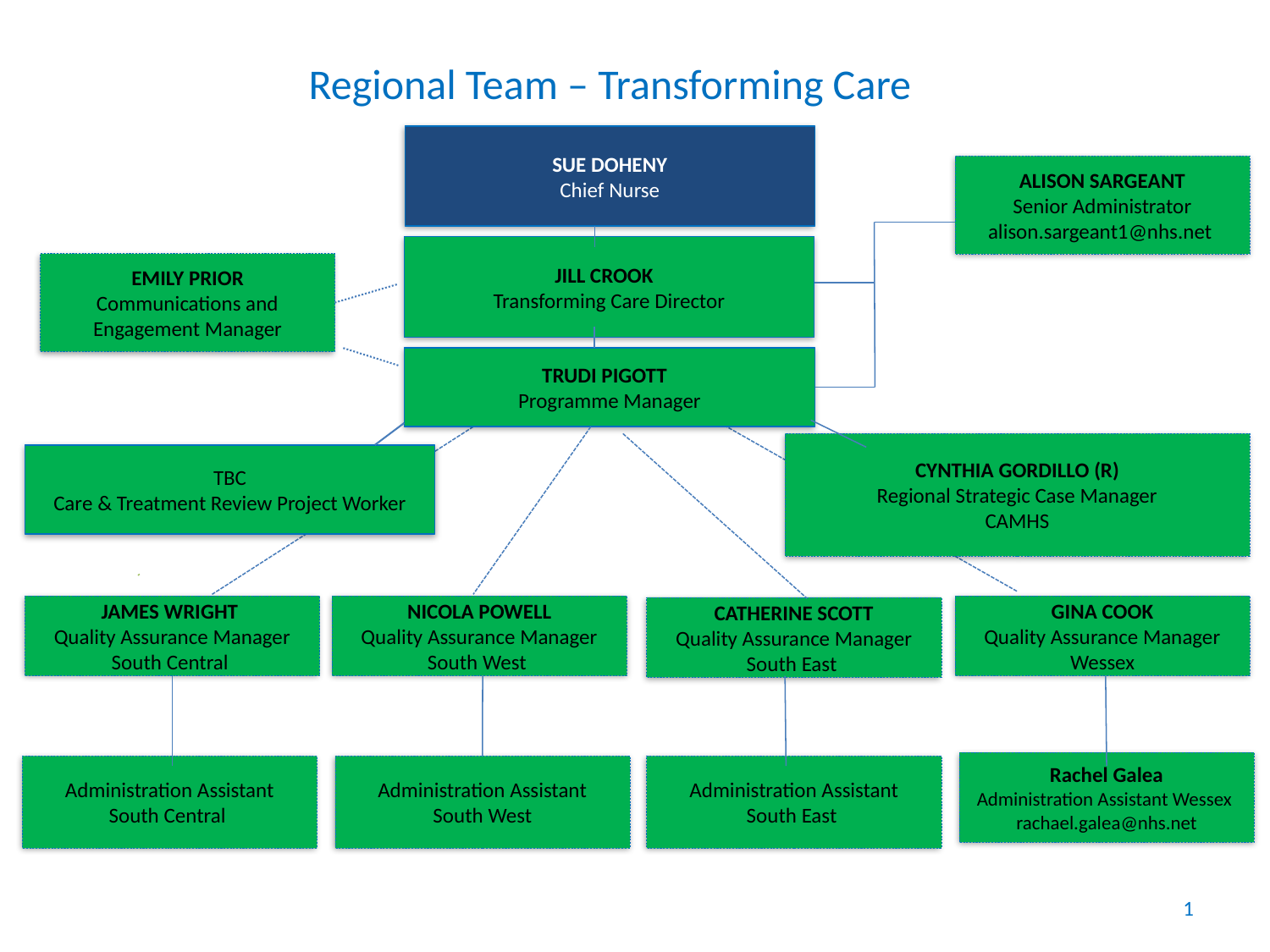

# Regional Team – Transforming Care

SUE DOHENY
Chief Nurse

ALISON SARGEANT
Senior Administrator
alison.sargeant1@nhs.net
JILL CROOK
Transforming Care Director
EMILY PRIOR
Communications and Engagement Manager
TRUDI PIGOTT
Programme Manager

CYNTHIA GORDILLO (R)
Regional Strategic Case Manager
CAMHS

TBC
Care & Treatment Review Project Worker
JAMES WRIGHT
Quality Assurance Manager
South Central
NICOLA POWELL
Quality Assurance Manager
South West
GINA COOK
Quality Assurance Manager
Wessex
CATHERINE SCOTT
Quality Assurance Manager
South East
Rachel Galea
Administration Assistant Wessex
rachael.galea@nhs.net
Administration Assistant
South Central
Administration Assistant
South West
Administration Assistant
South East
1